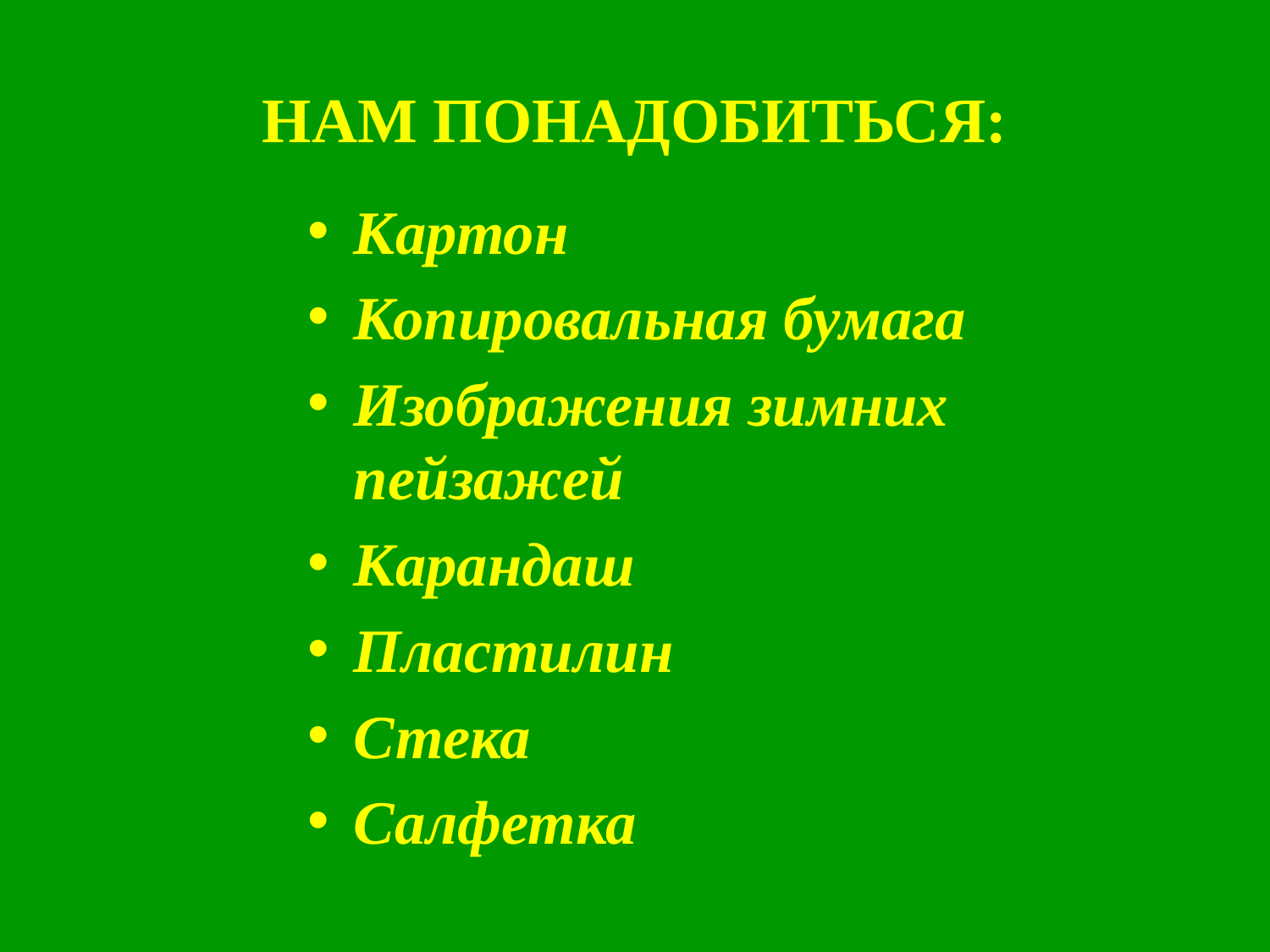

# НАМ ПОНАДОБИТЬСЯ:
Картон
Копировальная бумага
Изображения зимних пейзажей
Карандаш
Пластилин
Стека
Салфетка